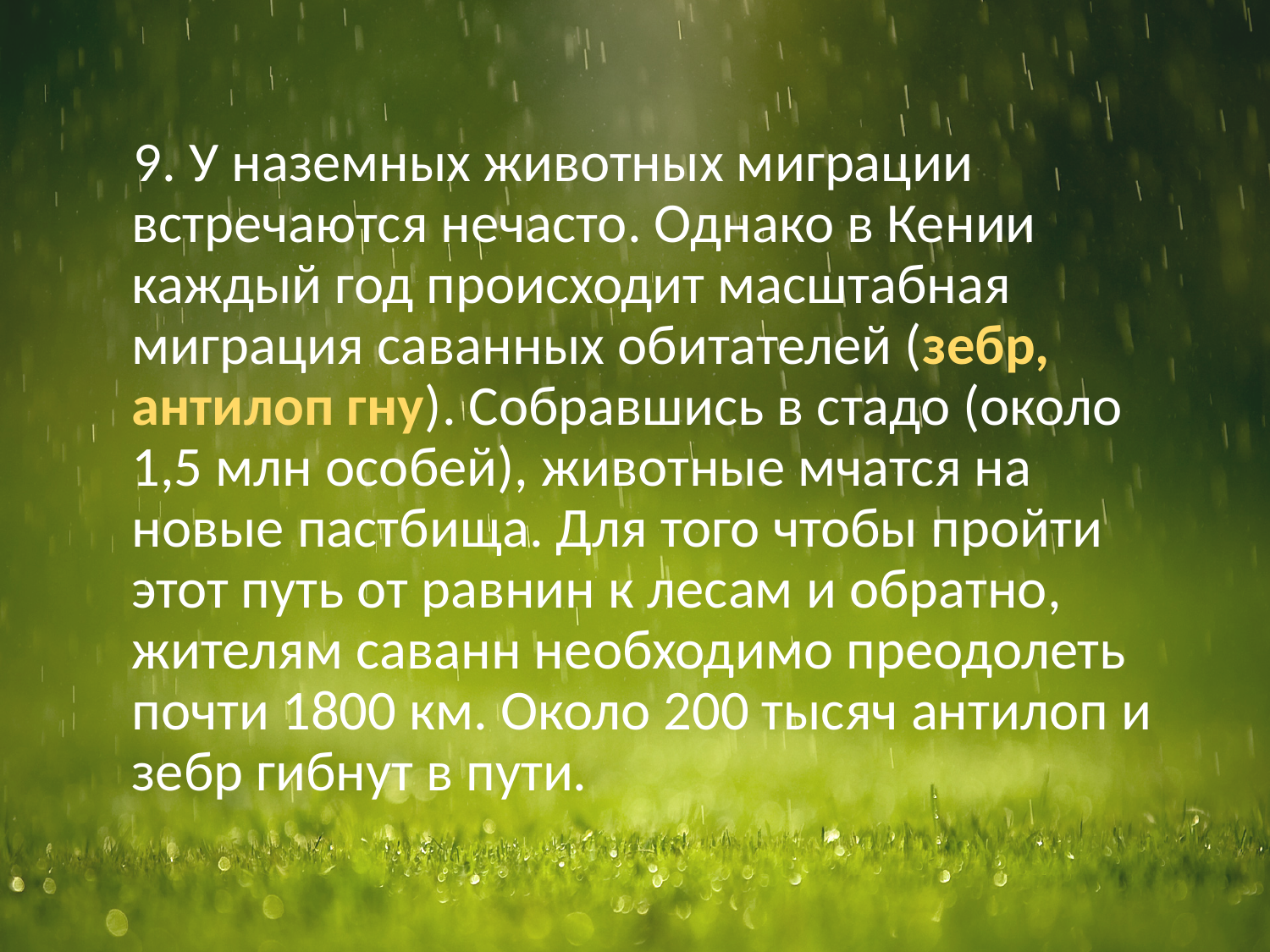

9. У наземных животных миграции встречаются нечасто. Однако в Кении каждый год происходит масштабная миграция саванных обитателей (зебр, антилоп гну). Собравшись в стадо (около 1,5 млн особей), животные мчатся на новые пастбища. Для того чтобы пройти этот путь от равнин к лесам и обратно, жителям саванн необходимо преодолеть почти 1800 км. Около 200 тысяч антилоп и зебр гибнут в пути.